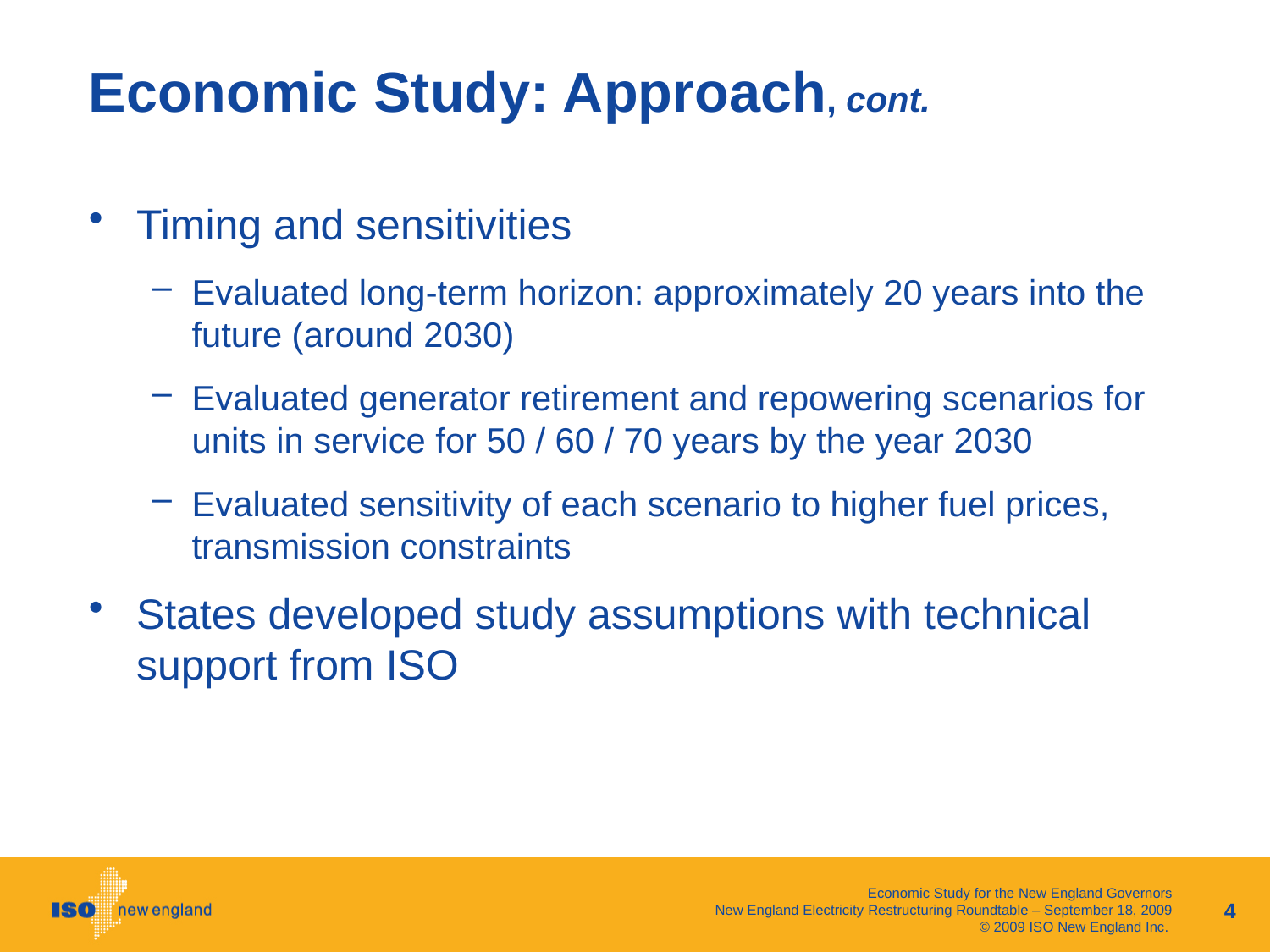

# Economic Study: Approach, cont.
Timing and sensitivities
Evaluated long-term horizon: approximately 20 years into the future (around 2030)
Evaluated generator retirement and repowering scenarios for units in service for 50 / 60 / 70 years by the year 2030
Evaluated sensitivity of each scenario to higher fuel prices, transmission constraints
States developed study assumptions with technical support from ISO

4